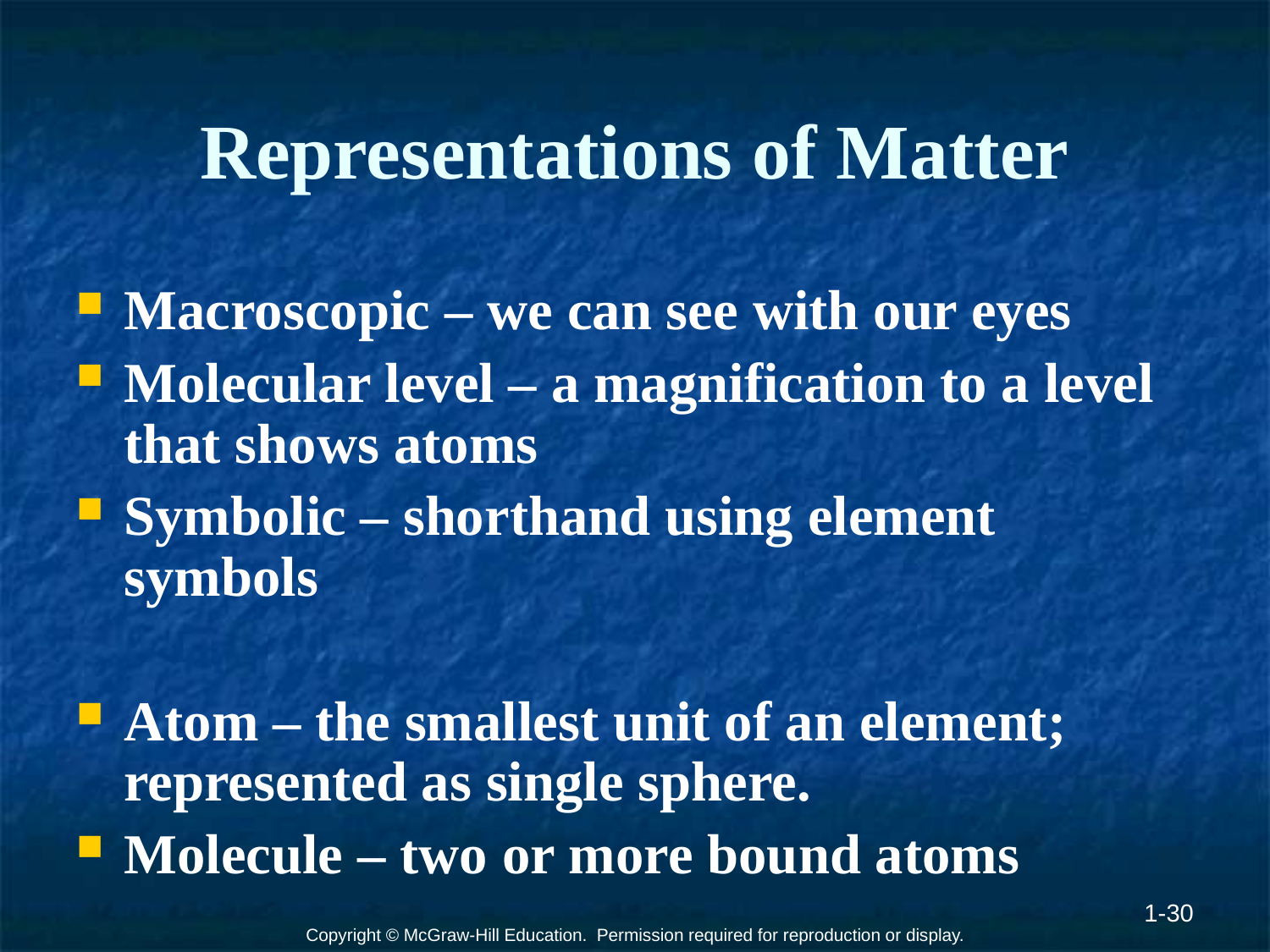

# Representations of Matter
Macroscopic – we can see with our eyes
Molecular level – a magnification to a level that shows atoms
Symbolic – shorthand using element symbols

Atom – the smallest unit of an element; represented as single sphere.
Molecule – two or more bound atoms
1-30